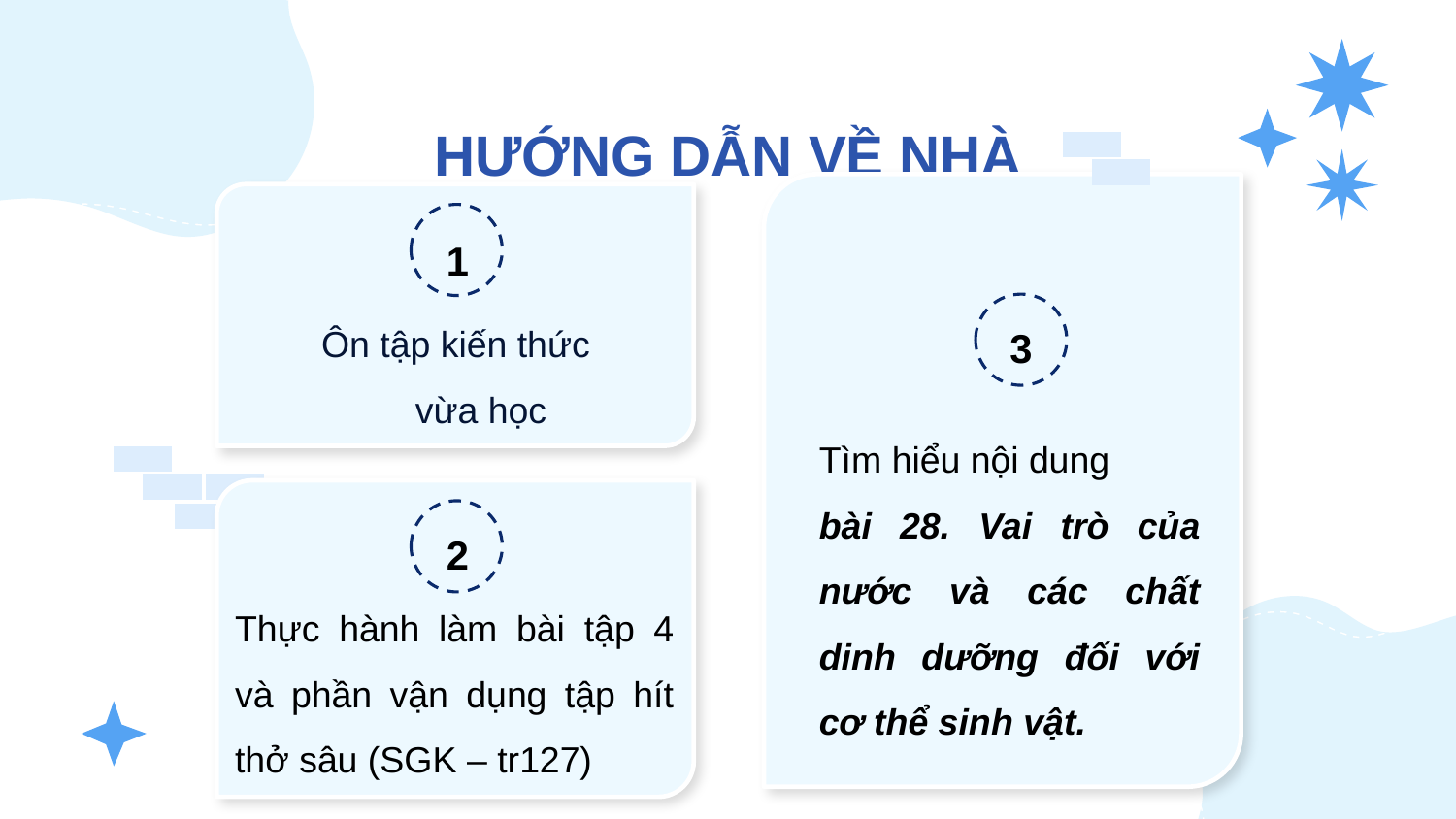

# HƯỚNG DẪN VỀ NHÀ

1
Ôn tập kiến thức vừa học
3

Tìm hiểu nội dung
bài 28. Vai trò của nước và các chất dinh dưỡng đối với cơ thể sinh vật.

2

Thực hành làm bài tập 4 và phần vận dụng tập hít thở sâu (SGK – tr127)